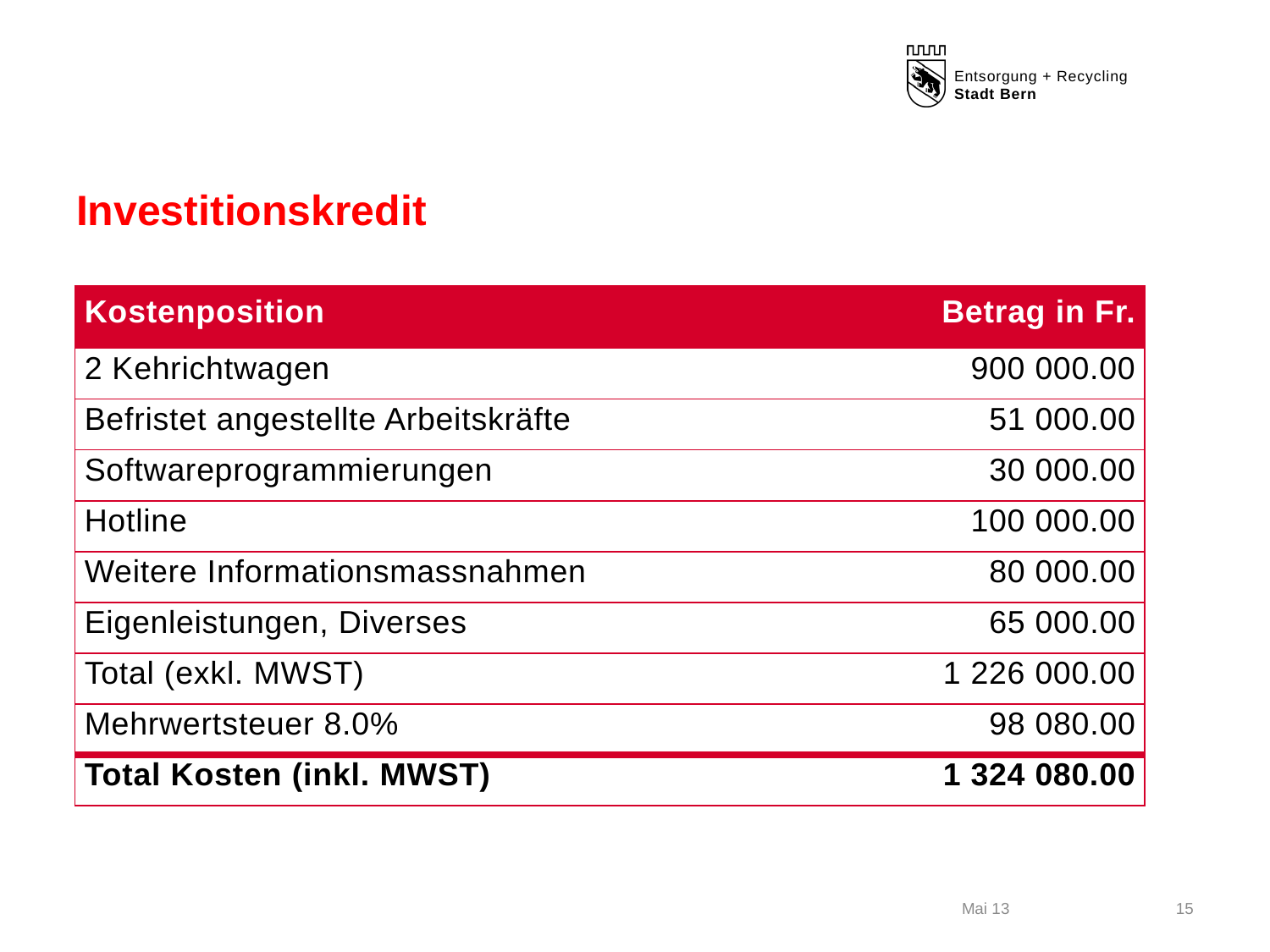

# Investitionskredit
| Kostenposition | Betrag in Fr. |
| --- | --- |
| 2 Kehrichtwagen | 900 000.00 |
| Befristet angestellte Arbeitskräfte | 51 000.00 |
| Softwareprogrammierungen | 30 000.00 |
| Hotline | 100 000.00 |
| Weitere Informationsmassnahmen | 80 000.00 |
| Eigenleistungen, Diverses | 65 000.00 |
| Total (exkl. MWST) | 1 226 000.00 |
| Mehrwertsteuer 8.0% | 98 080.00 |
| Total Kosten (inkl. MWST) | 1 324 080.00 |
Mai 13
15